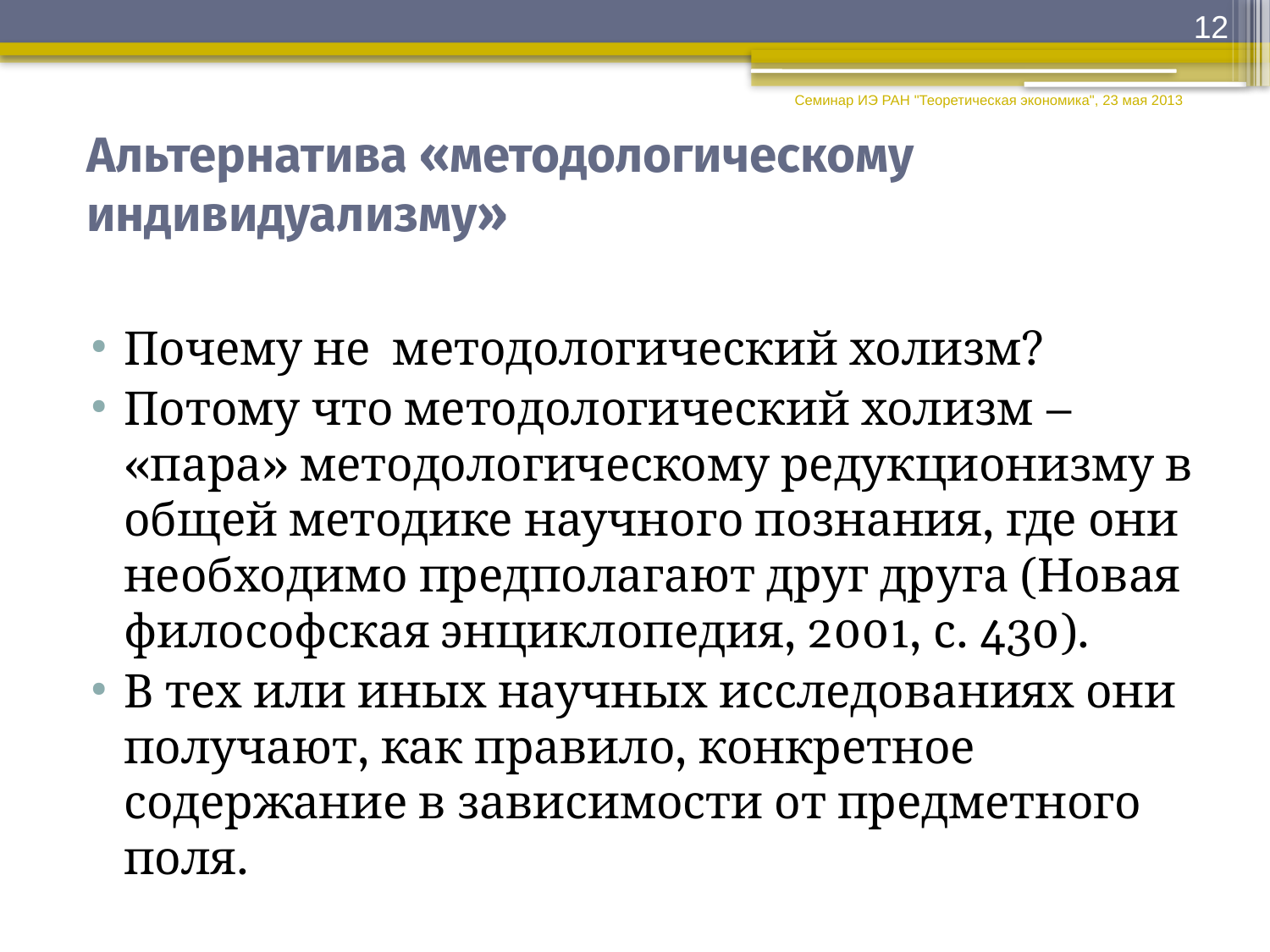

12
Семинар ИЭ РАН "Теоретическая экономика", 23 мая 2013
# Альтернатива «методологическому индивидуализму»
Почему не  методологический холизм?
Потому что методологический холизм – «пара» методологическому редукционизму в общей методике научного познания, где они  необходимо предполагают друг друга (Новая философская энциклопедия, 2001, с. 430).
В тех или иных научных исследованиях они получают, как правило, конкретное содержание в зависимости от предметного поля.